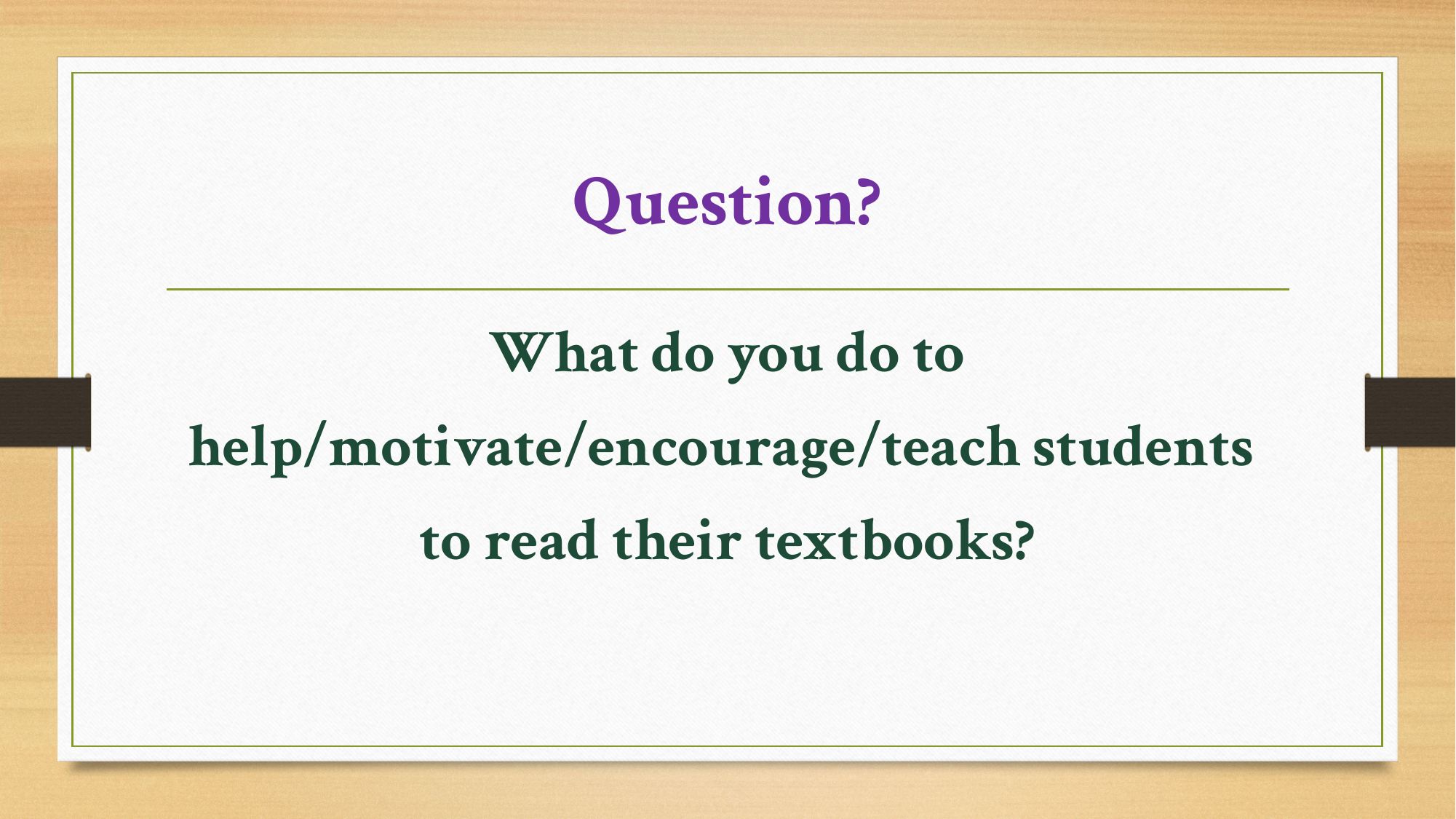

# Question?
What do you do to
help/motivate/encourage/teach students
to read their textbooks?